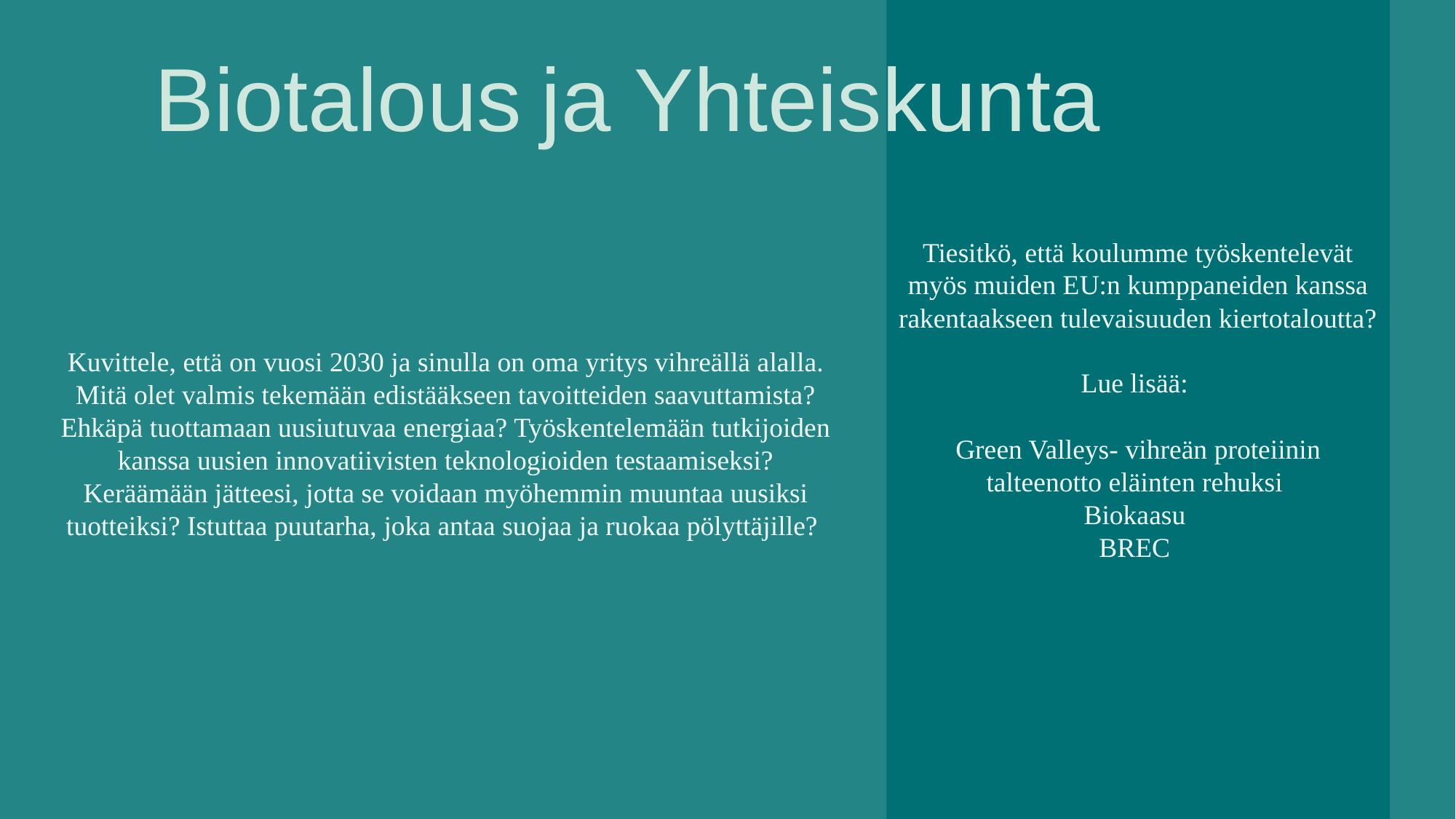

Tiesitkö, että koulumme työskentelevät myös muiden EU:n kumppaneiden kanssa rakentaakseen tulevaisuuden kiertotaloutta?

Lue lisää:

Green Valleys- vihreän proteiinin talteenotto eläinten rehuksi
Biokaasu
BREC

Biotalous
ja Yhteiskunta
Kuvittele, että on vuosi 2030 ja sinulla on oma yritys vihreällä alalla. Mitä olet valmis tekemään edistääkseen tavoitteiden saavuttamista? Ehkäpä tuottamaan uusiutuvaa energiaa? Työskentelemään tutkijoiden kanssa uusien innovatiivisten teknologioiden testaamiseksi? Keräämään jätteesi, jotta se voidaan myöhemmin muuntaa uusiksi tuotteiksi? Istuttaa puutarha, joka antaa suojaa ja ruokaa pölyttäjille?